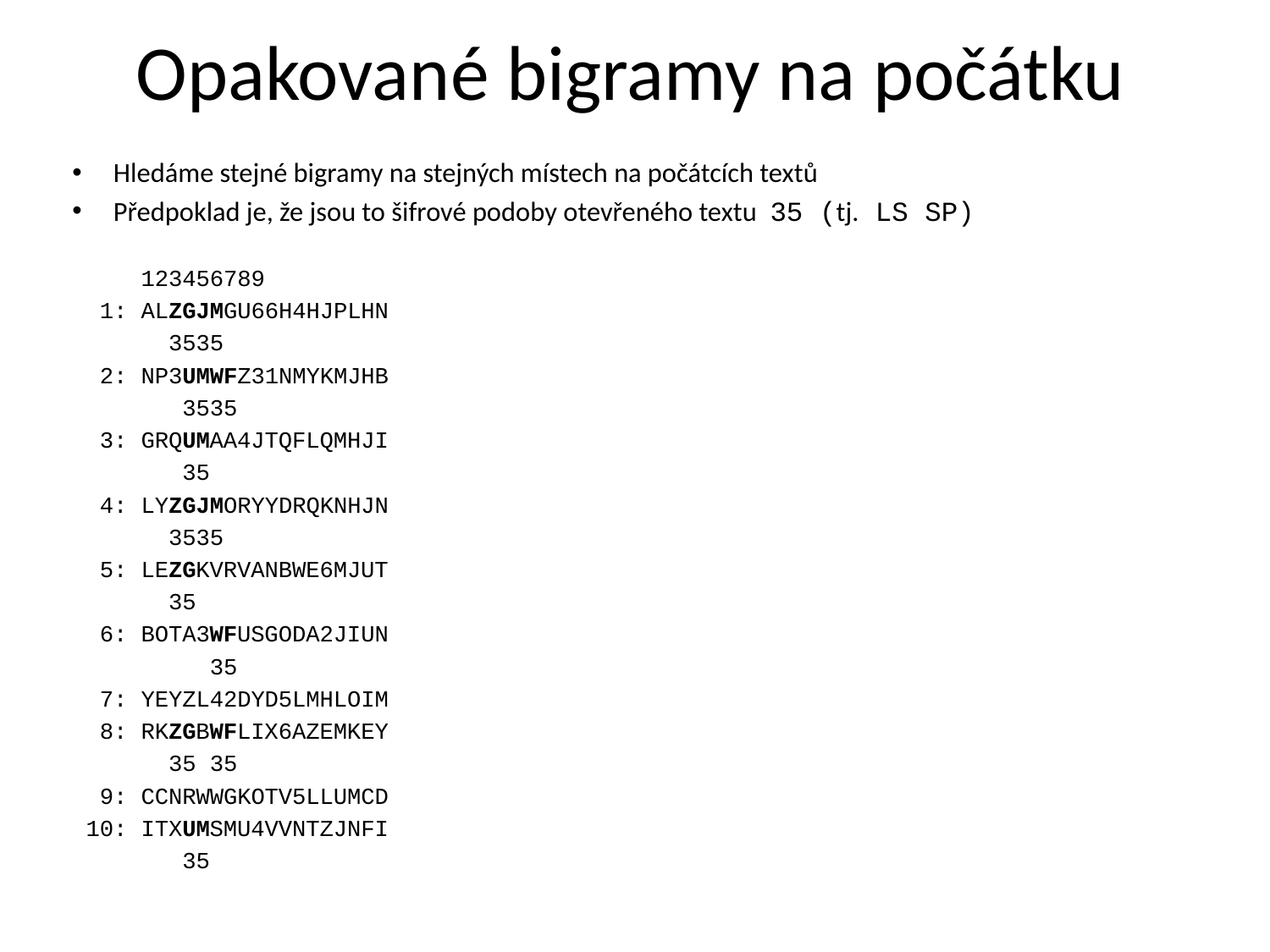

# Opakované bigramy na počátku
Hledáme stejné bigramy na stejných místech na počátcích textů
Předpoklad je, že jsou to šifrové podoby otevřeného textu  35 (tj. LS SP)

     123456789
  1: ALZGJMGU66H4HJPLHN
       3535
  2: NP3UMWFZ31NMYKMJHB
        3535
  3: GRQUMAA4JTQFLQMHJI
        35
  4: LYZGJMORYYDRQKNHJN
       3535
  5: LEZGKVRVANBWE6MJUT
       35
  6: BOTA3WFUSGODA2JIUN
          35
  7: YEYZL42DYD5LMHLOIM
  8: RKZGBWFLIX6AZEMKEY
       35 35
  9: CCNRWWGKOTV5LLUMCD
 10: ITXUMSMU4VVNTZJNFI
        35